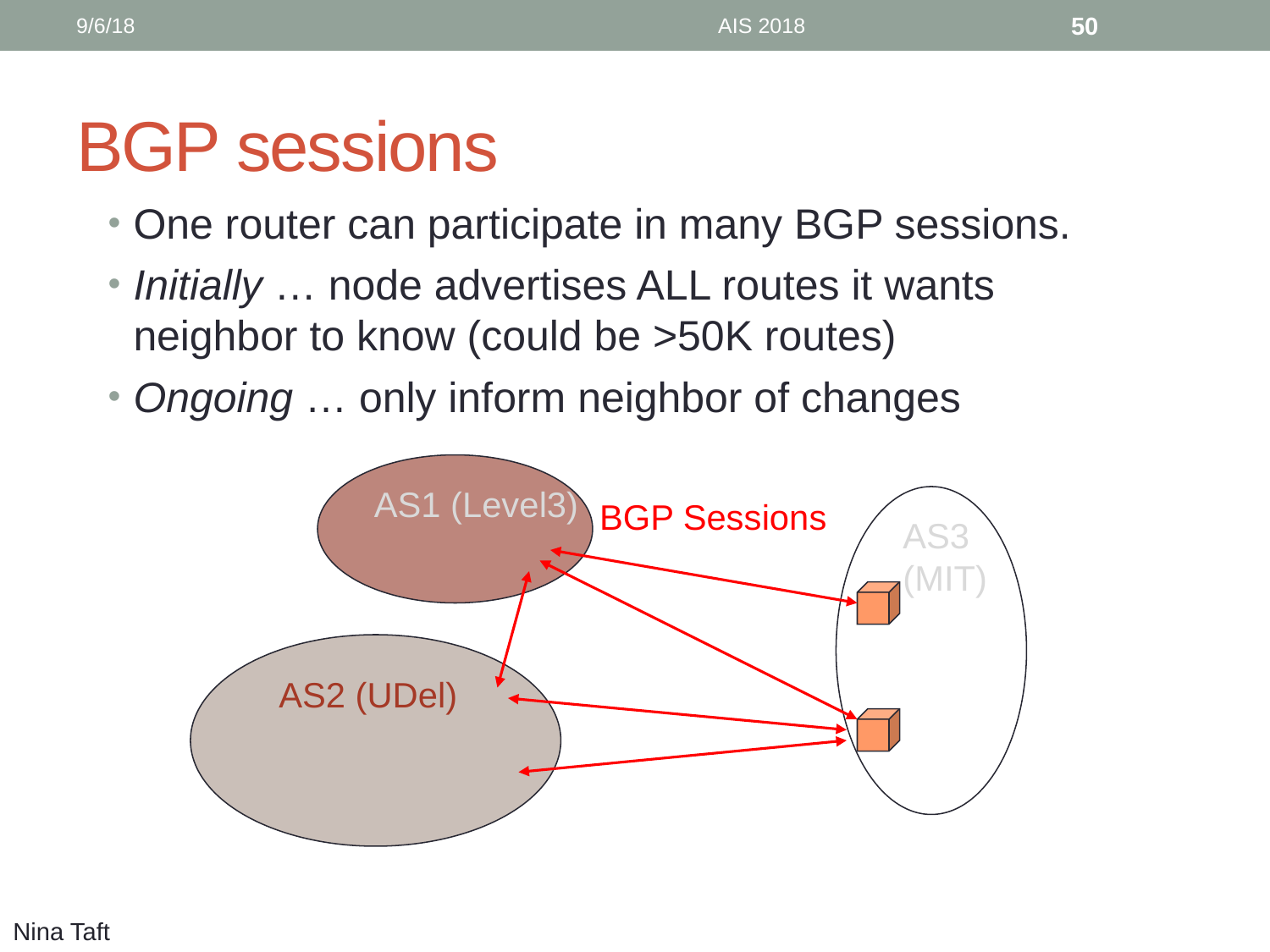

9/6/18
AIS 2018
50
# BGP sessions
One router can participate in many BGP sessions.
Initially … node advertises ALL routes it wants neighbor to know (could be >50K routes)
Ongoing … only inform neighbor of changes

AS1 (Level3)

BGP Sessions
AS3
(MIT)

AS2 (UDel)

Nina Taft